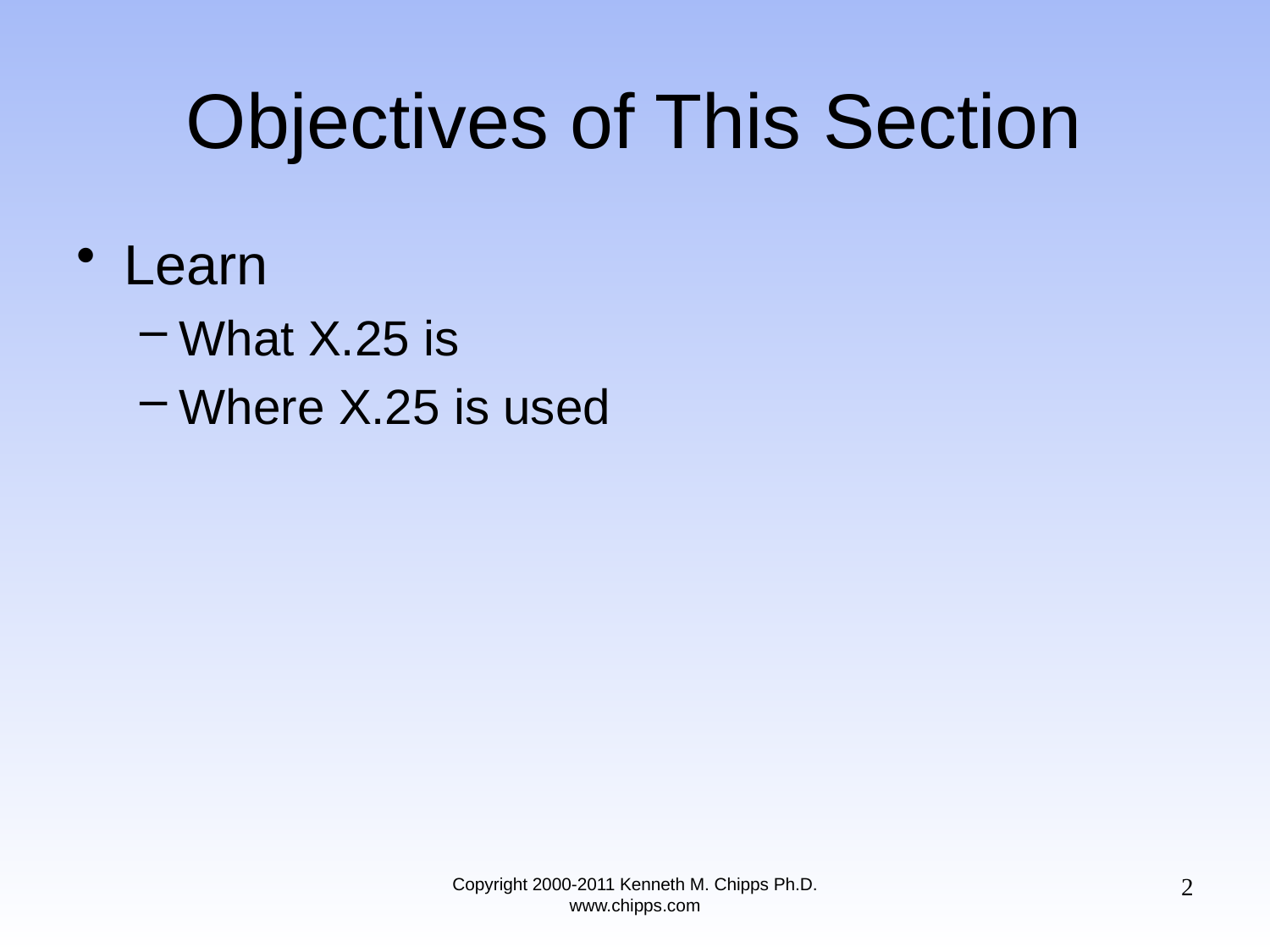

# Objectives of This Section
Learn
What X.25 is
Where X.25 is used
2
Copyright 2000-2011 Kenneth M. Chipps Ph.D. www.chipps.com